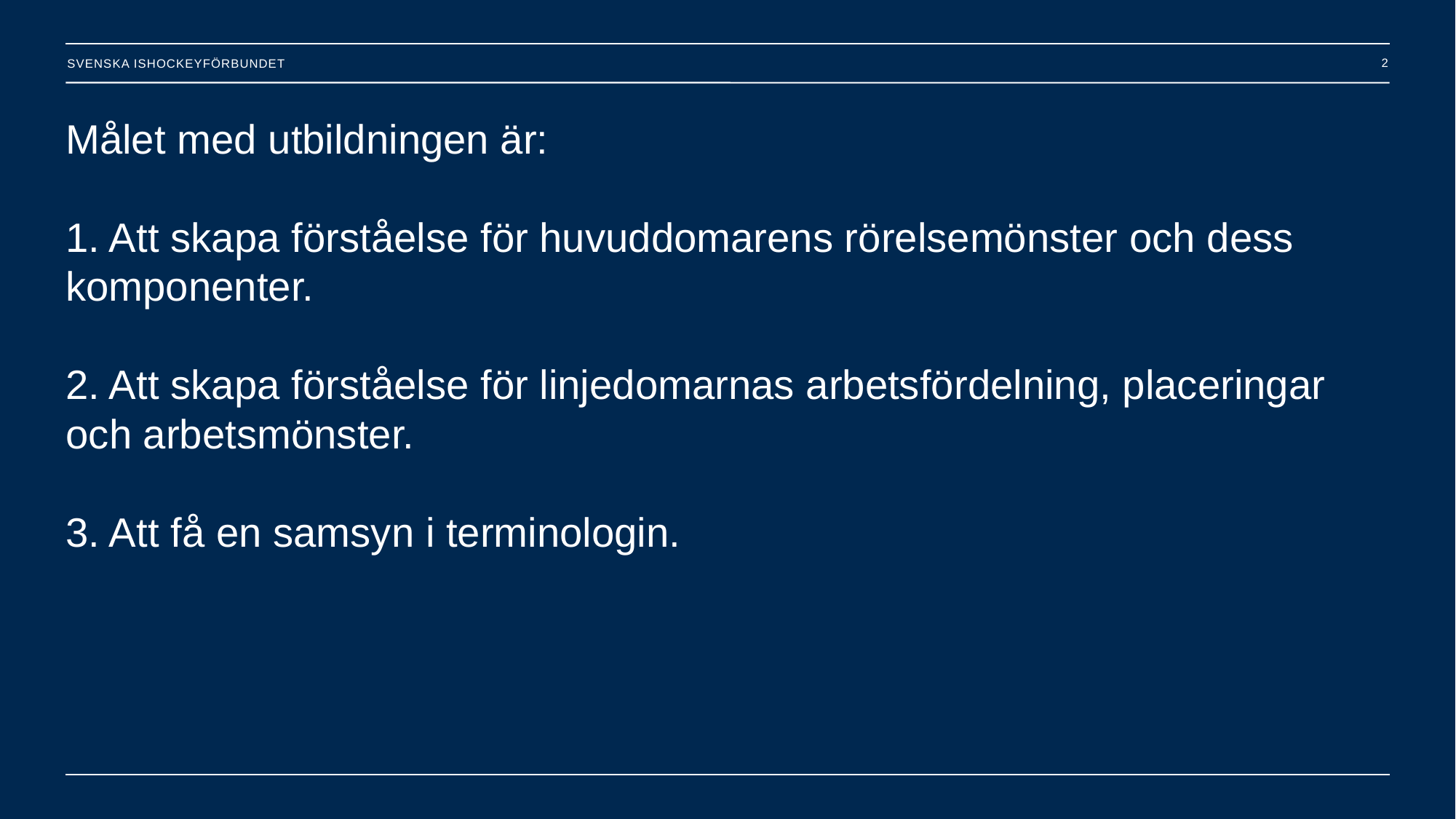

2
# Målet med utbildningen är: 1. Att skapa förståelse för huvuddomarens rörelsemönster och dess komponenter. 2. Att skapa förståelse för linjedomarnas arbetsfördelning, placeringar och arbetsmönster. 3. Att få en samsyn i terminologin.